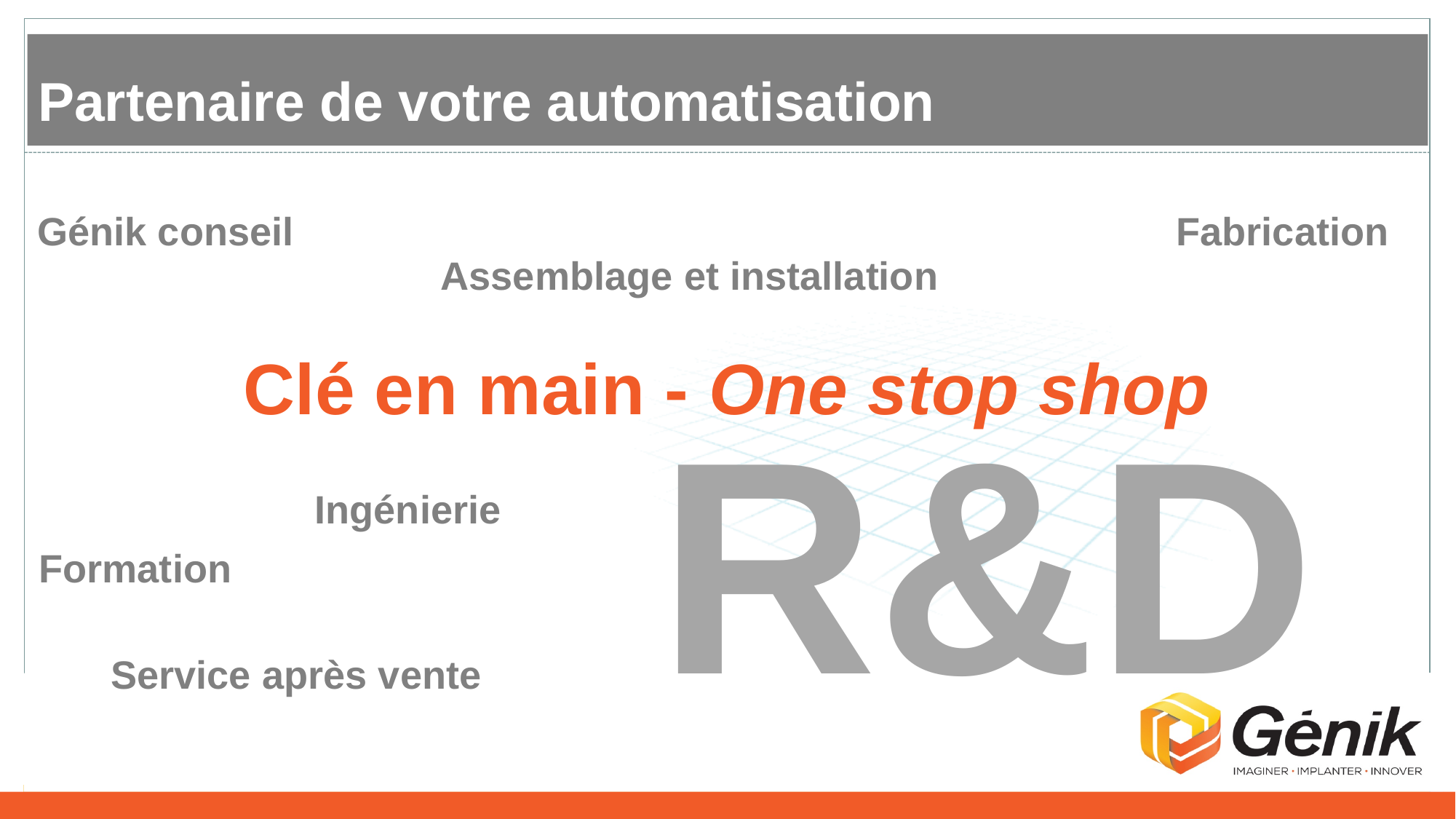

# Partenaire de votre automatisation

Clé en main - One stop shop
Fabrication
Génik conseil
Assemblage et installation
R&D
Ingénierie
Formation
Service après vente